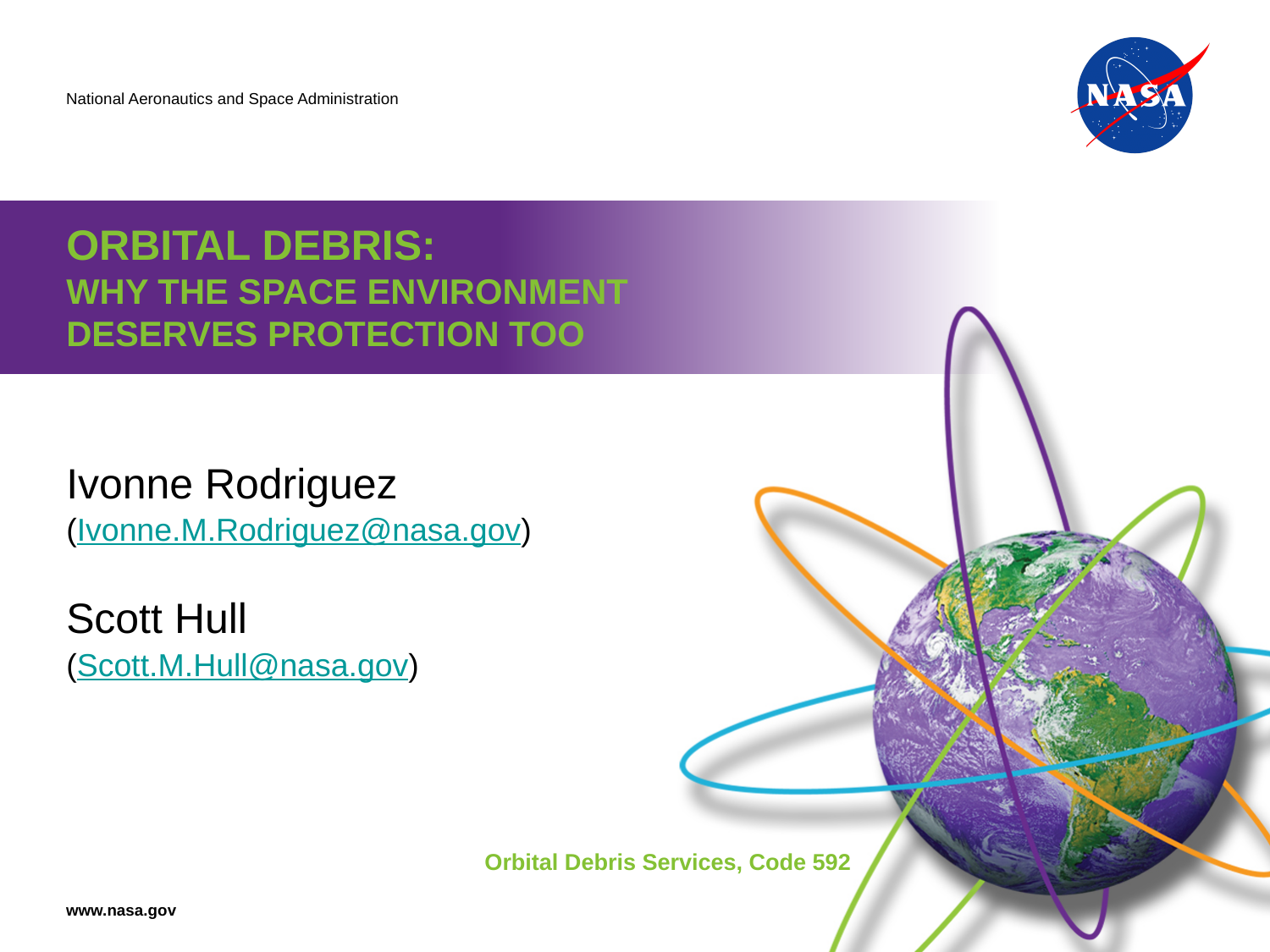

# ORBITAL DEBRIS: WHY THE SPACE ENVIRONMENT DESERVES PROTECTION TOO
Ivonne Rodriguez
(Ivonne.M.Rodriguez@nasa.gov)

Scott Hull
(Scott.M.Hull@nasa.gov)